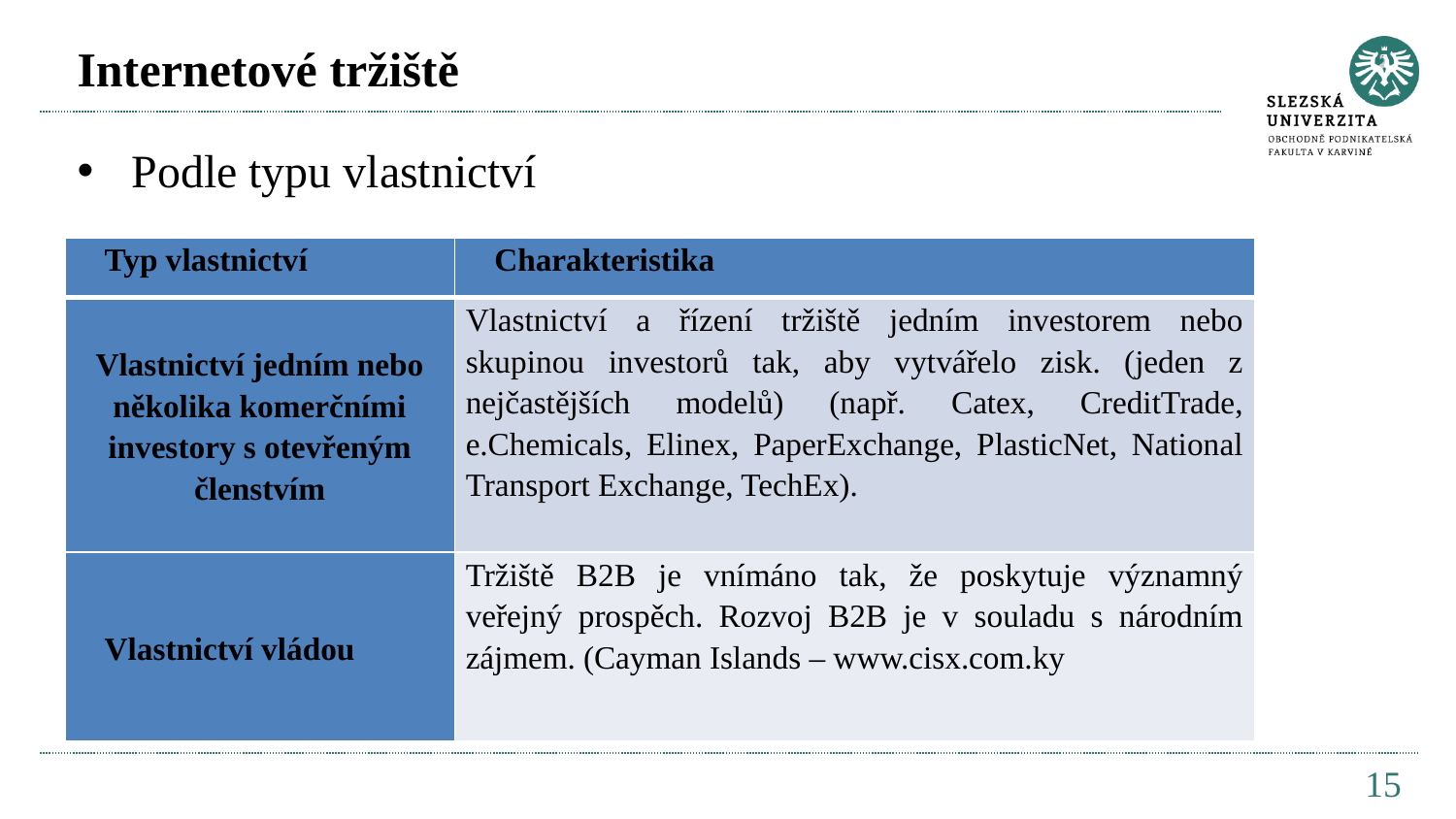

# Internetové tržiště
Podle typu vlastnictví
| Typ vlastnictví | Charakteristika |
| --- | --- |
| Vlastnictví jedním nebo několika komerčními investory s otevřeným členstvím | Vlastnictví a řízení tržiště jedním investorem nebo skupinou investorů tak, aby vytvářelo zisk. (jeden z nejčastějších modelů) (např. Catex, CreditTrade, e.Chemicals, Elinex, PaperExchange, PlasticNet, National Transport Exchange, TechEx). |
| Vlastnictví vládou | Tržiště B2B je vnímáno tak, že poskytuje významný veřejný prospěch. Rozvoj B2B je v souladu s národním zájmem. (Cayman Islands – www.cisx.com.ky |

15